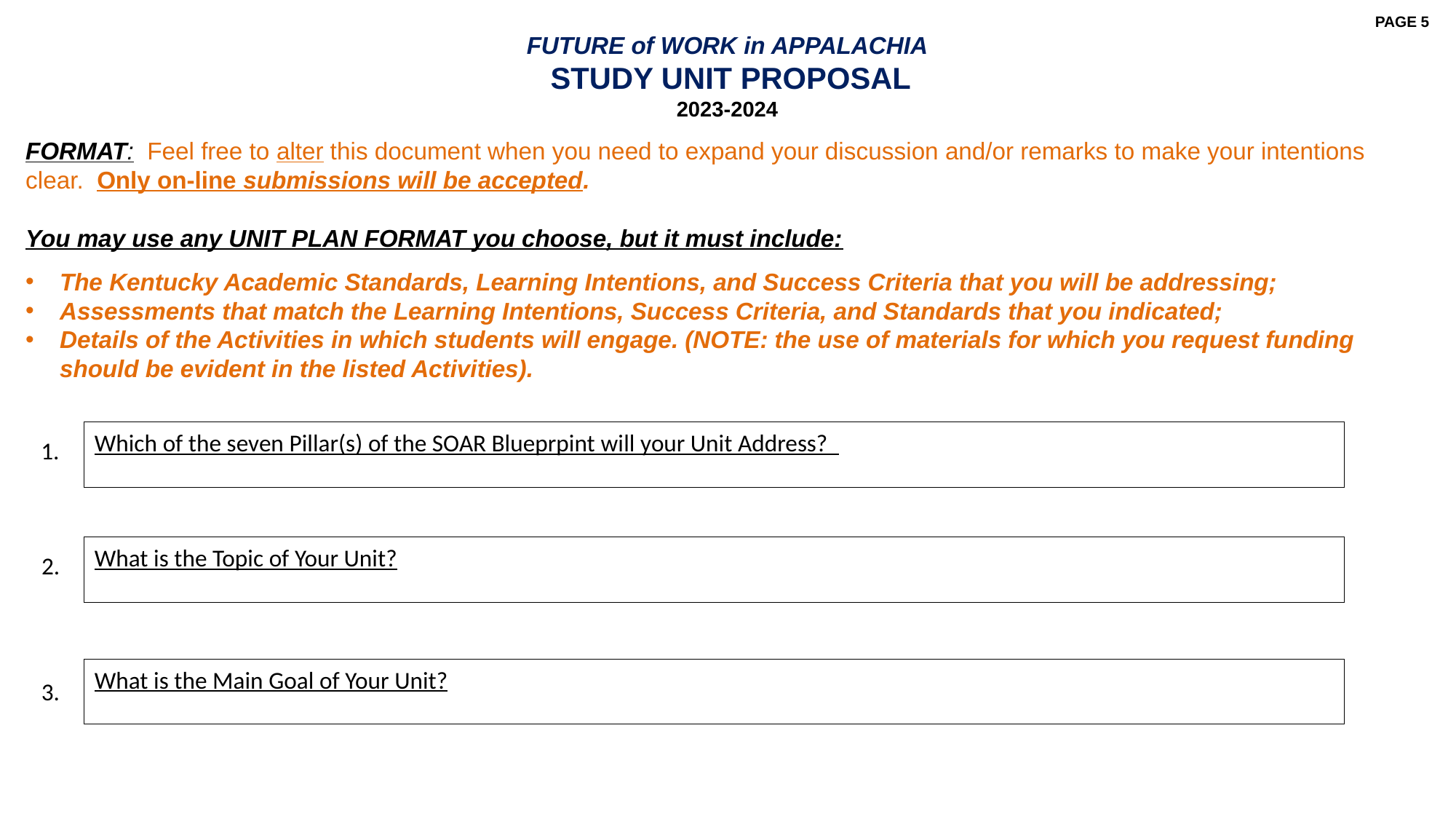

PAGE 5
FUTURE of WORK in APPALACHIA
 STUDY UNIT PROPOSAL
2023-2024

FORMAT:  Feel free to alter this document when you need to expand your discussion and/or remarks to make your intentions clear.  Only on-line submissions will be accepted.

You may use any UNIT PLAN FORMAT you choose, but it must include:

The Kentucky Academic Standards, Learning Intentions, and Success Criteria that you will be addressing;
Assessments that match the Learning Intentions, Success Criteria, and Standards that you indicated;
Details of the Activities in which students will engage. (NOTE: the use of materials for which you request funding should be evident in the listed Activities).

Which of the seven Pillar(s) of the SOAR Blueprpint will your Unit Address?

1.
What is the Topic of Your Unit?

2.
What is the Main Goal of Your Unit?

3.